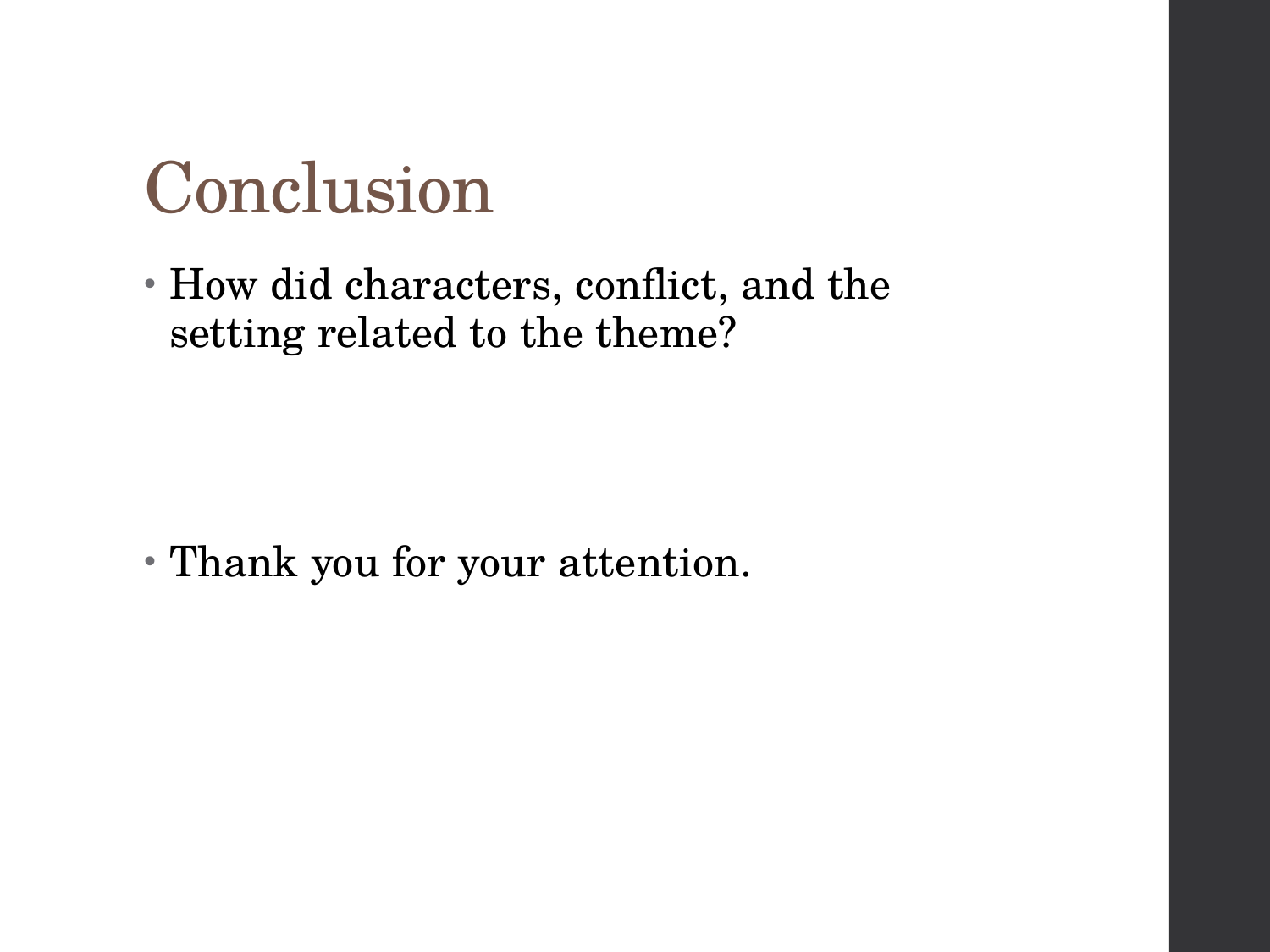

# Conclusion
How did characters, conflict, and the setting related to the theme?

Thank you for your attention.